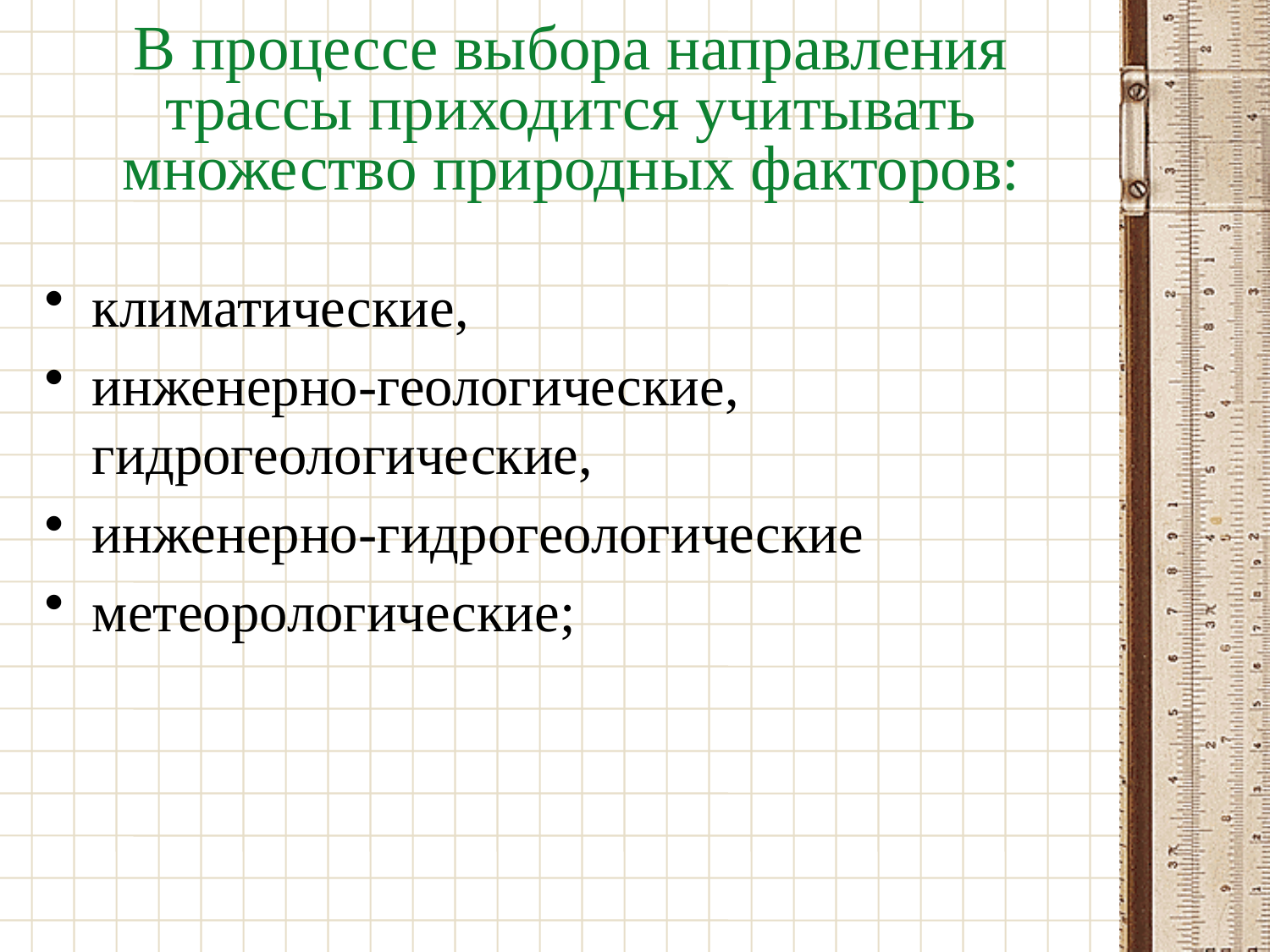

# В процессе выбора направления трассы приходится учитывать множество природных факторов:
климатические,
инженерно-геологические, гидрогеологические,
инженерно-гидрогеологические
метеорологические;